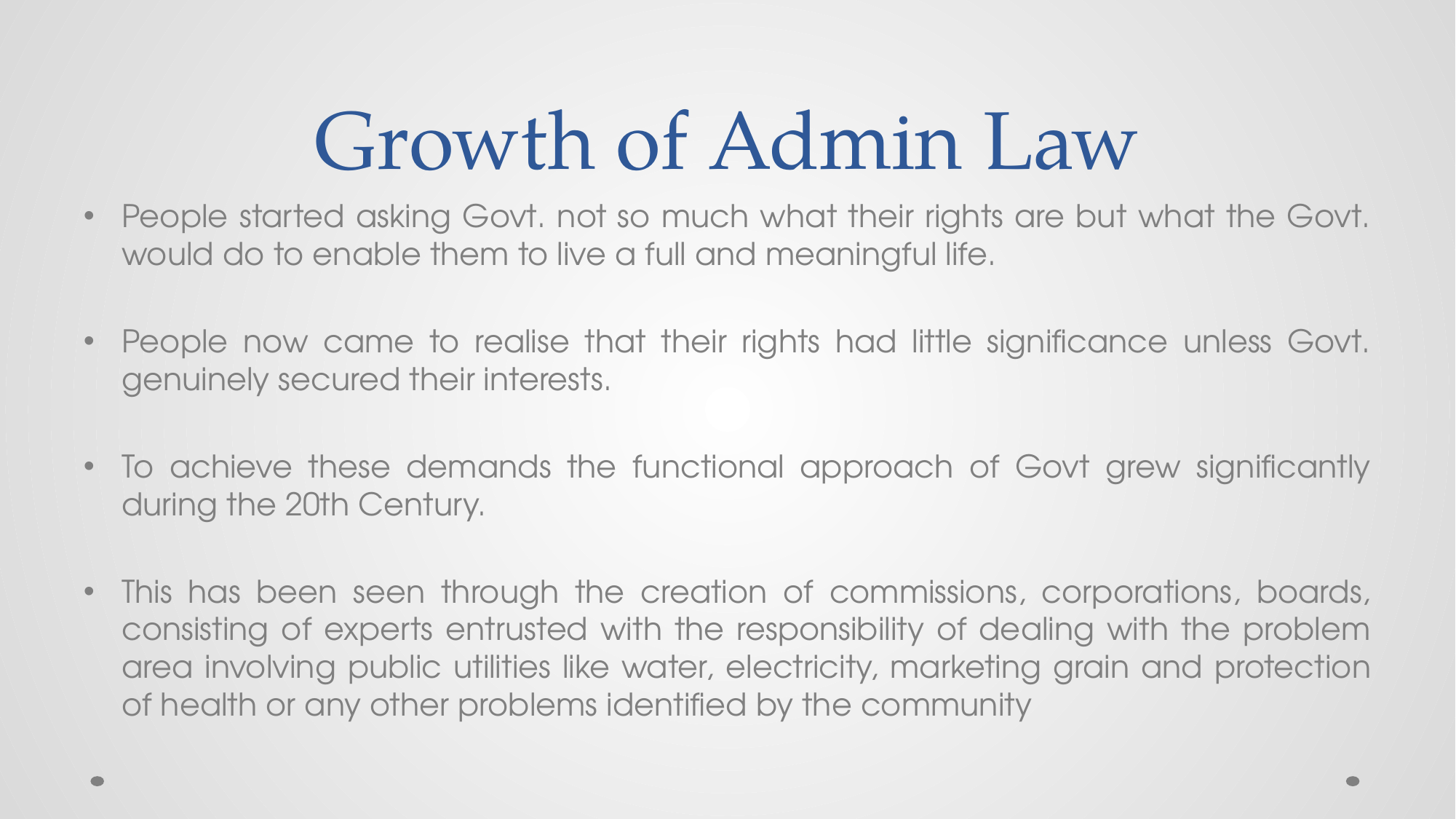

# Growth of Admin Law
People started asking Govt. not so much what their rights are but what the Govt. would do to enable them to live a full and meaningful life.

People now came to realise that their rights had little significance unless Govt. genuinely secured their interests.

To achieve these demands the functional approach of Govt grew significantly during the 20th Century.

This has been seen through the creation of commissions, corporations, boards, consisting of experts entrusted with the responsibility of dealing with the problem area involving public utilities like water, electricity, marketing grain and protection of health or any other problems identified by the community